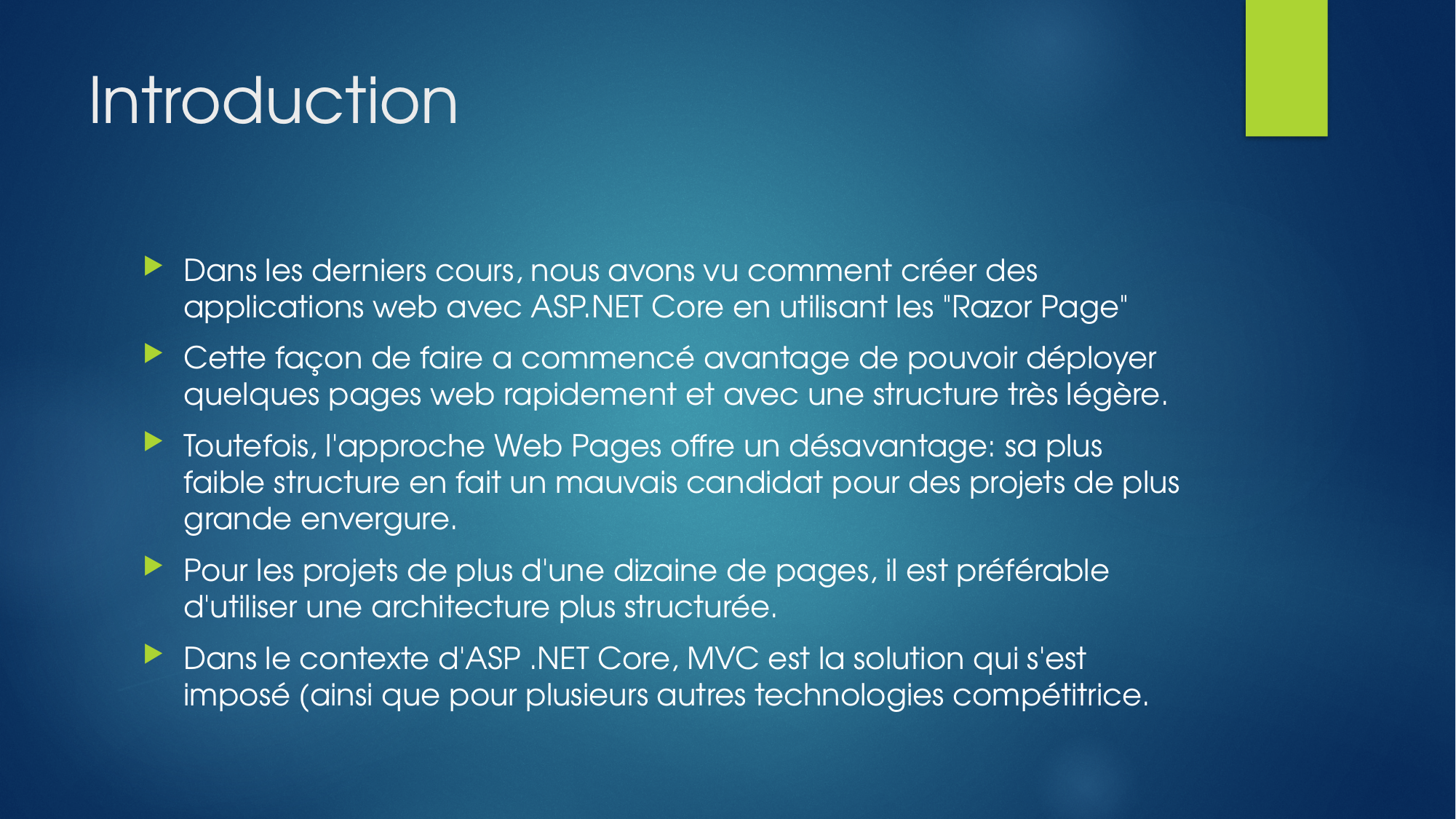

# Introduction
Dans les derniers cours, nous avons vu comment créer des applications web avec ASP.NET Core en utilisant les "Razor Page"
Cette façon de faire a commencé avantage de pouvoir déployer quelques pages web rapidement et avec une structure très légère.
Toutefois, l'approche Web Pages offre un désavantage: sa plus faible structure en fait un mauvais candidat pour des projets de plus grande envergure.
Pour les projets de plus d'une dizaine de pages, il est préférable d'utiliser une architecture plus structurée.
Dans le contexte d'ASP .NET Core, MVC est la solution qui s'est imposé (ainsi que pour plusieurs autres technologies compétitrice.